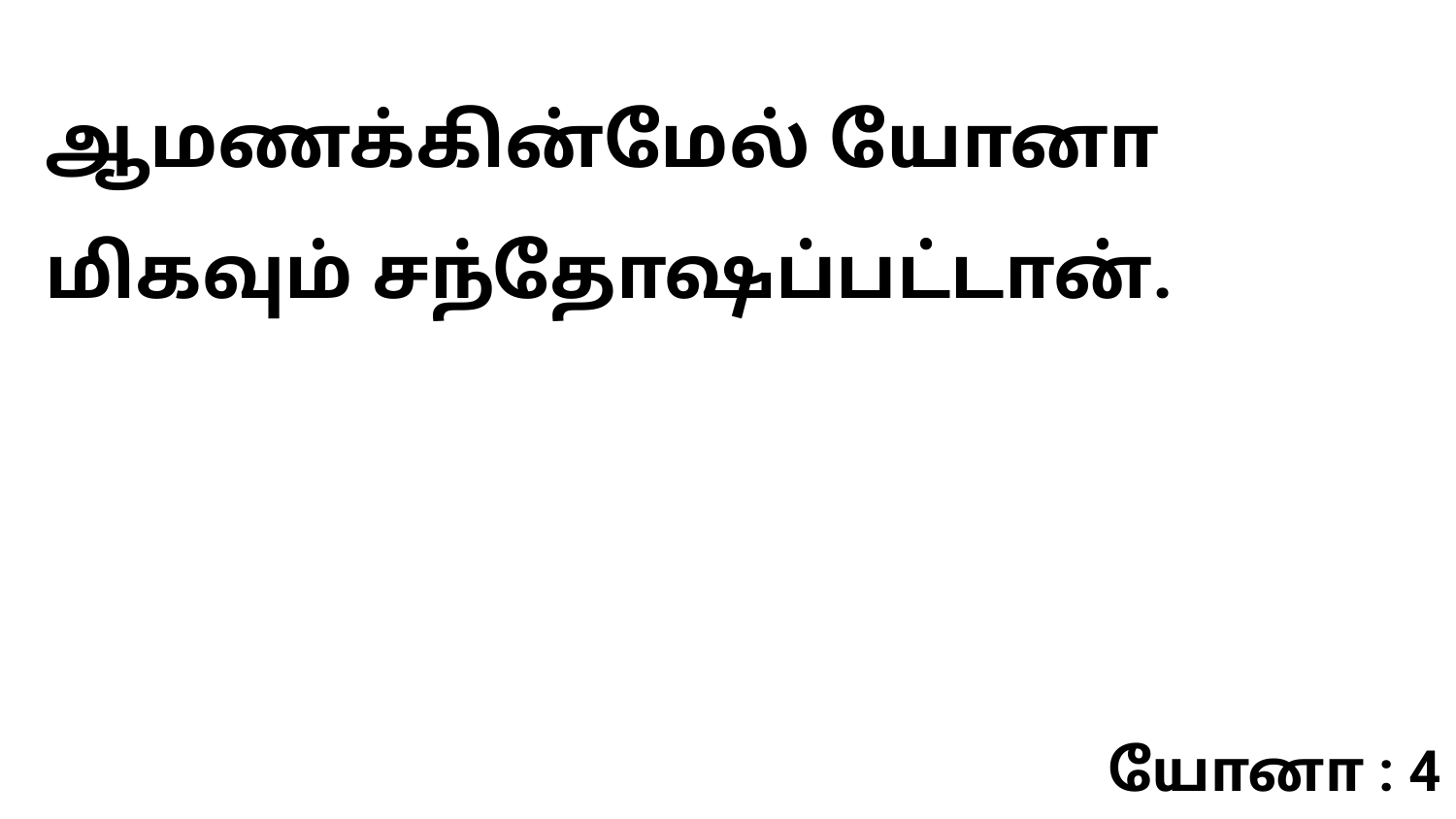

ஆமணக்கின்மேல் யோனா மிகவும் சந்தோஷப்பட்டான்.
யோனா : 4